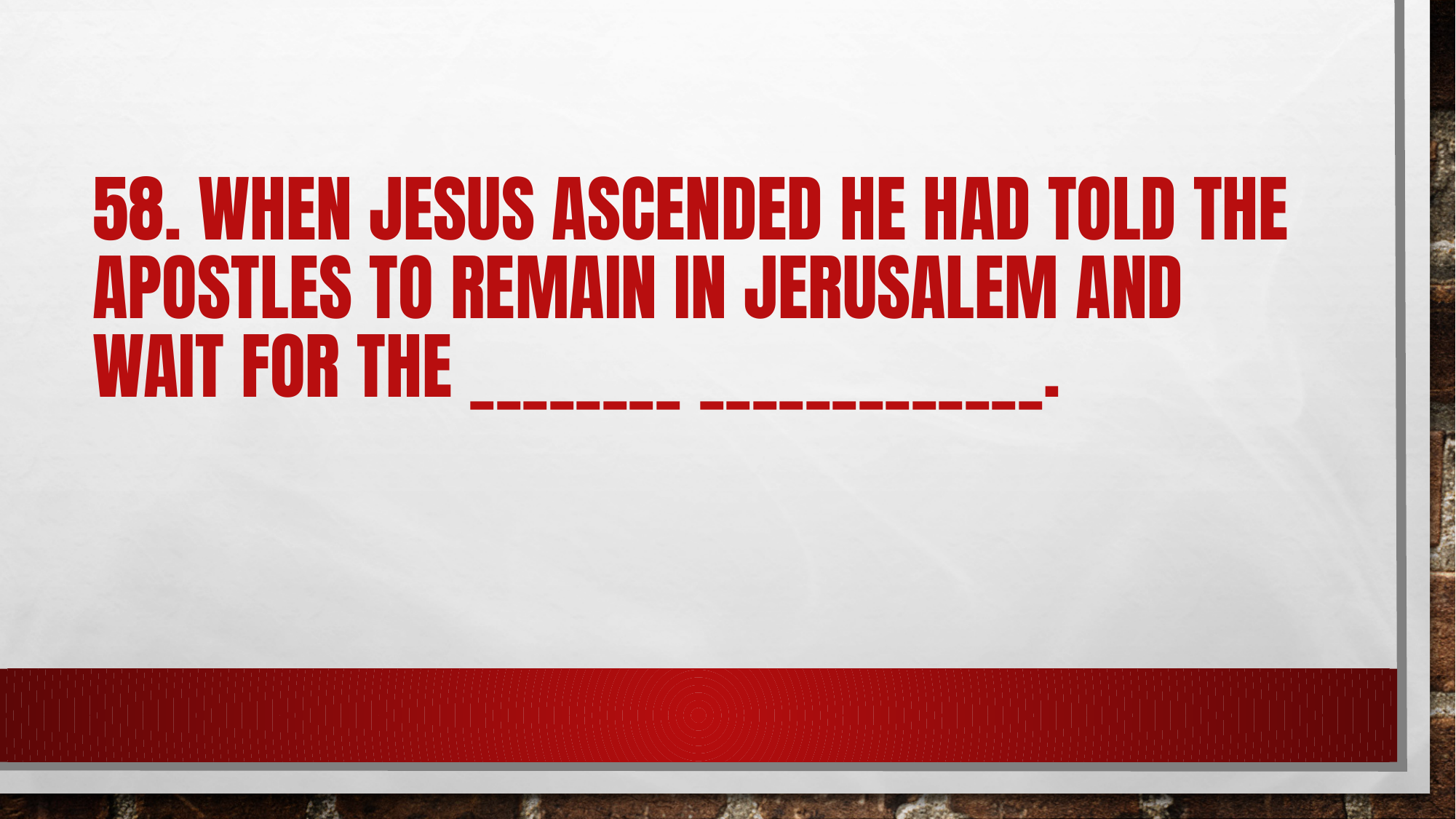

# 58. When Jesus ascended he had told the apostles to remain in Jerusalem and wait for the ________ _____________.